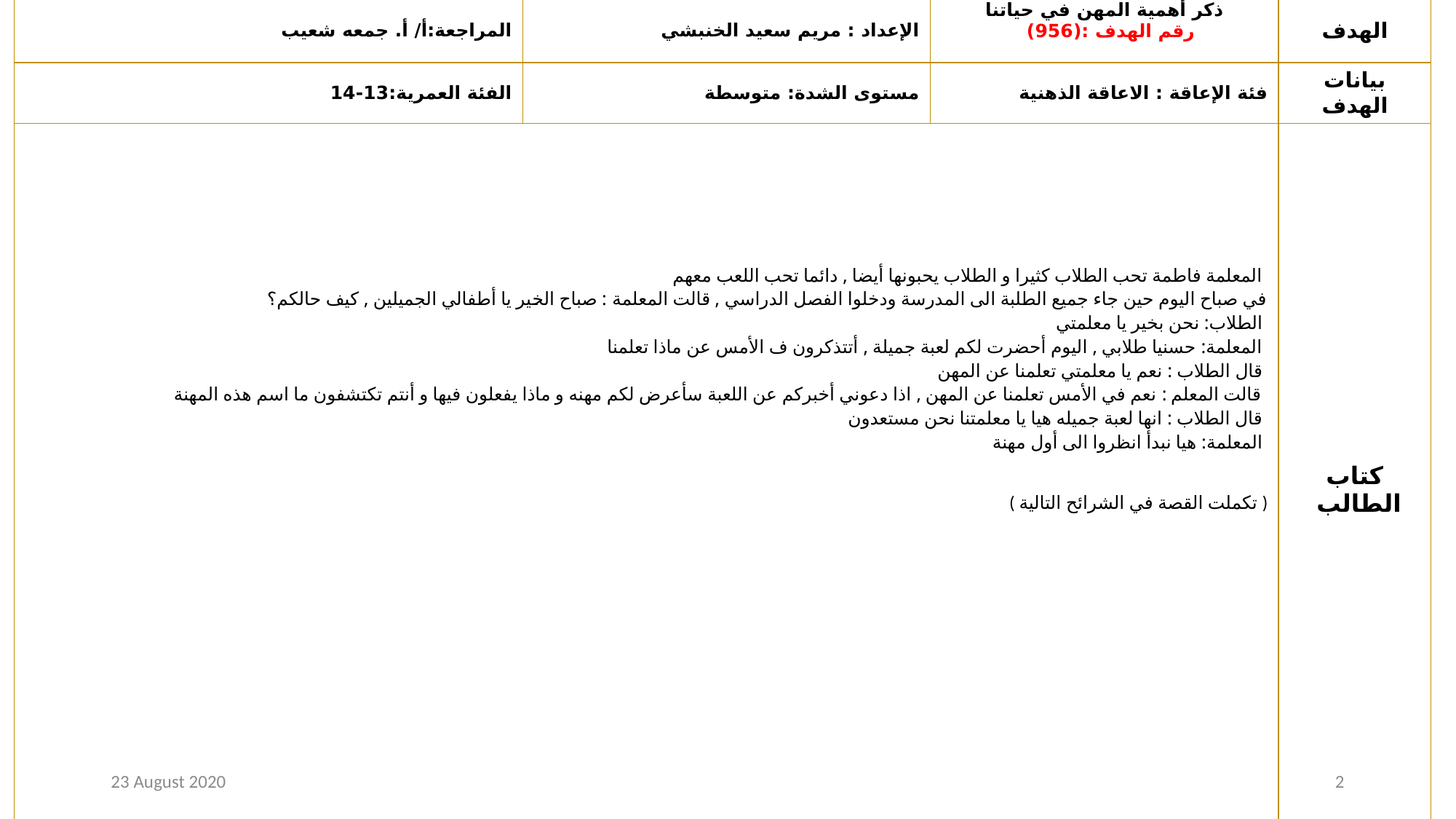

| المراجعة:أ/ أ. جمعه شعيب | الإعداد : مريم سعيد الخنبشي | ذكر أهمية المهن في حياتنا رقم الهدف :(956) | الهدف |
| --- | --- | --- | --- |
| الفئة العمرية:13-14 | مستوى الشدة: متوسطة | فئة الإعاقة : الاعاقة الذهنية | بيانات الهدف |
| المعلمة فاطمة تحب الطلاب كثيرا و الطلاب يحبونها أيضا , دائما تحب اللعب معهم في صباح اليوم حين جاء جميع الطلبة الى المدرسة ودخلوا الفصل الدراسي , قالت المعلمة : صباح الخير يا أطفالي الجميلين , كيف حالكم؟ الطلاب: نحن بخير يا معلمتي المعلمة: حسنيا طلابي , اليوم أحضرت لكم لعبة جميلة , أتتذكرون ف الأمس عن ماذا تعلمنا قال الطلاب : نعم يا معلمتي تعلمنا عن المهن قالت المعلم : نعم في الأمس تعلمنا عن المهن , اذا دعوني أخبركم عن اللعبة سأعرض لكم مهنه و ماذا يفعلون فيها و أنتم تكتشفون ما اسم هذه المهنة قال الطلاب : انها لعبة جميله هيا يا معلمتنا نحن مستعدون المعلمة: هيا نبدأ انظروا الى أول مهنة ( تكملت القصة في الشرائح التالية ) |  |  | كتاب الطالب |
23 August 2020
2